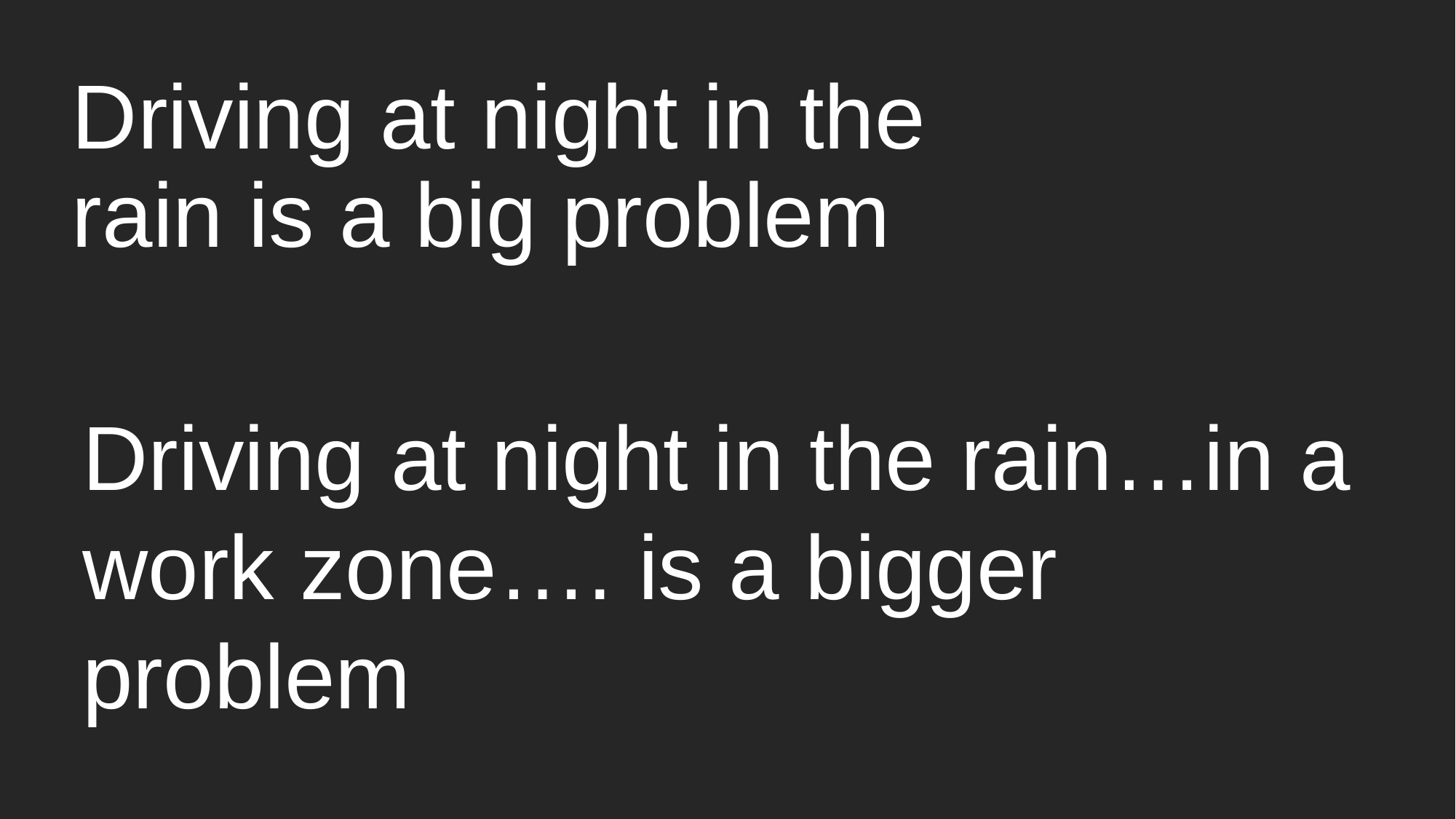

# Driving at night in the rain is a big problem
Driving at night in the rain…in a work zone…. is a bigger problem